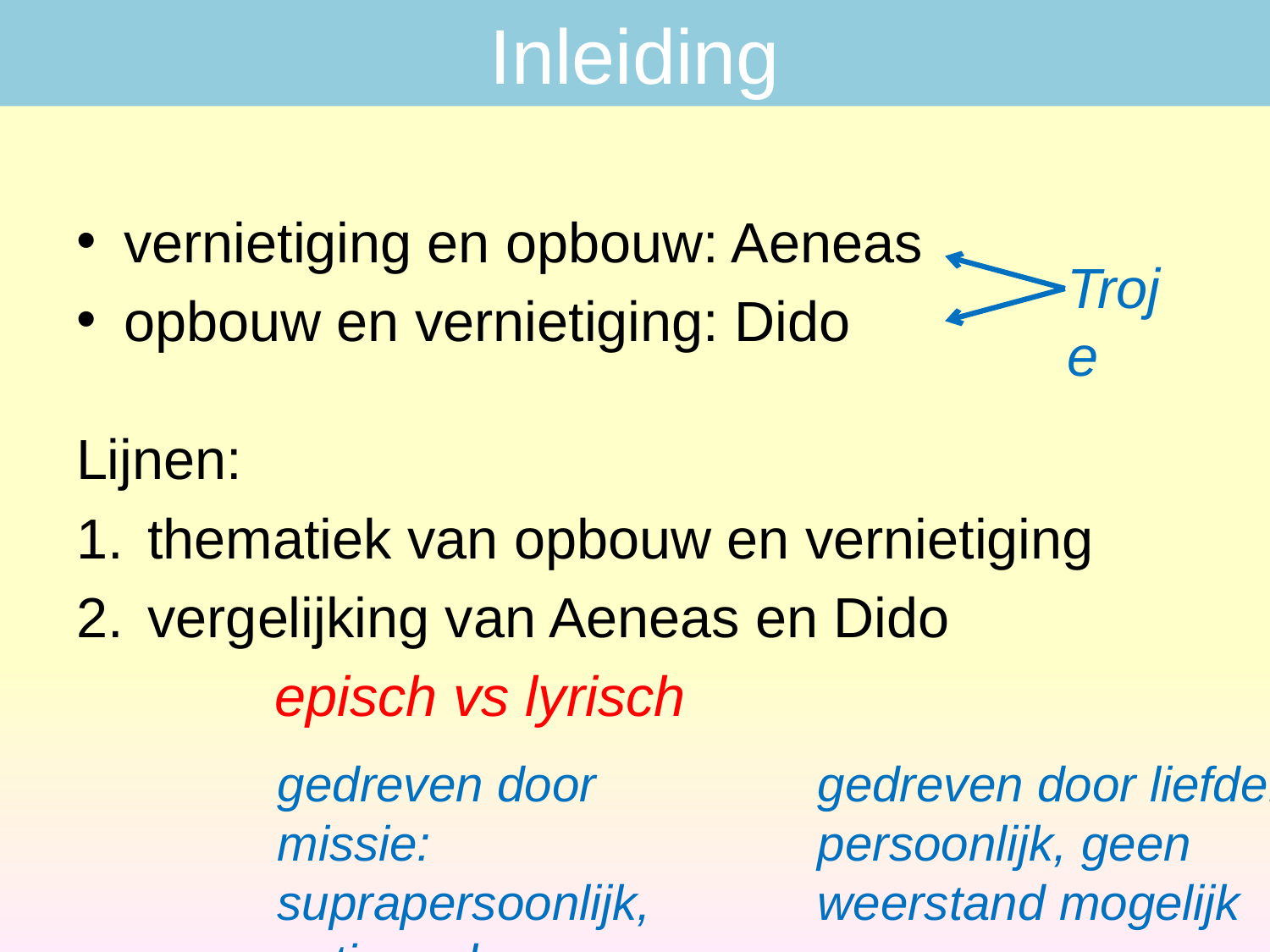

# Inleiding

vernietiging en opbouw: Aeneas
opbouw en vernietiging: Dido

Lijnen:
thematiek van opbouw en vernietiging
vergelijking van Aeneas en Dido
		episch vs lyrisch

Troje
gedreven door missie:
suprapersoonlijk, nationaal
gedreven door liefde: persoonlijk, geen weerstand mogelijk